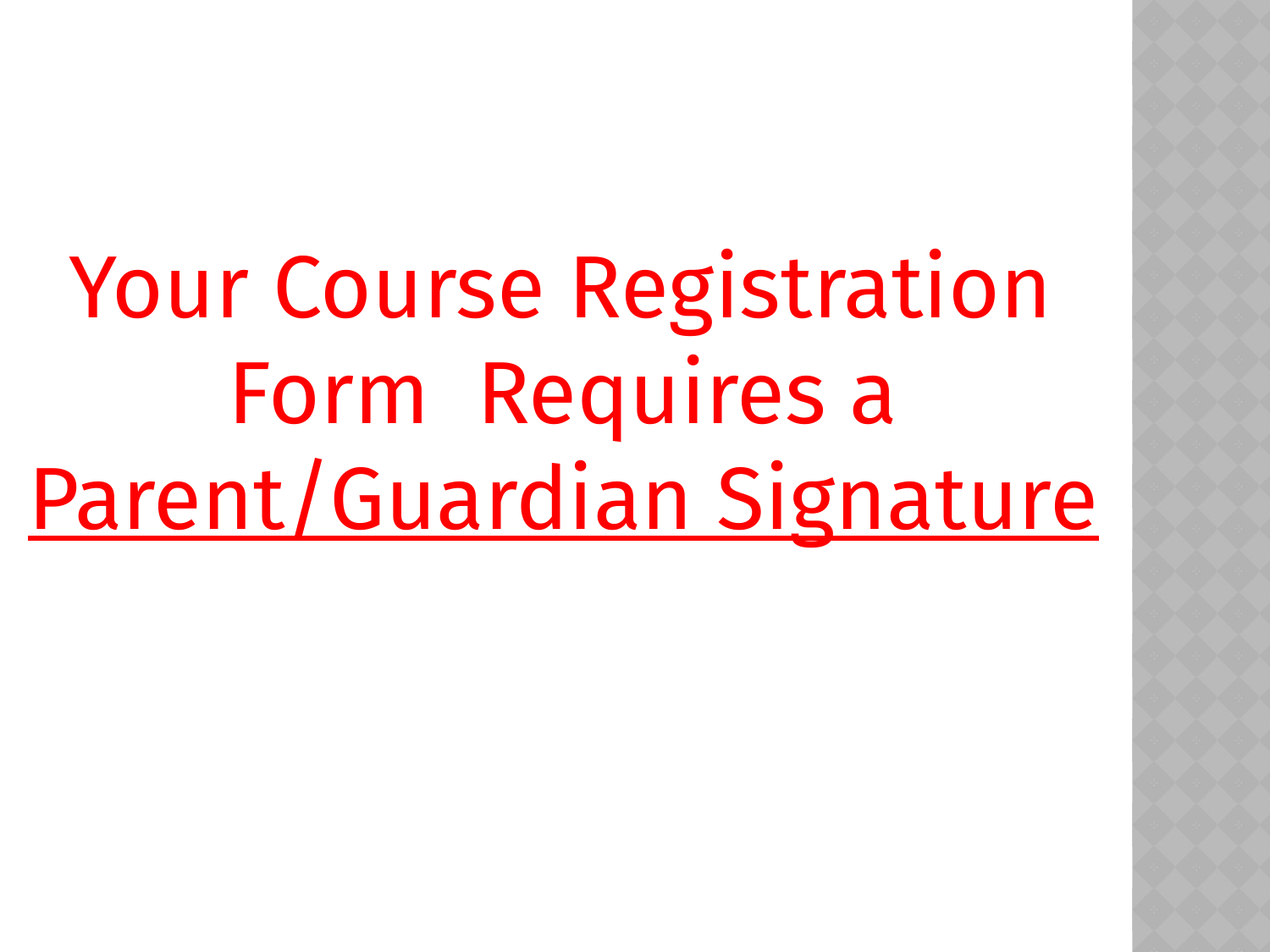

Your Course Registration Form  Requires a Parent/Guardian Signature